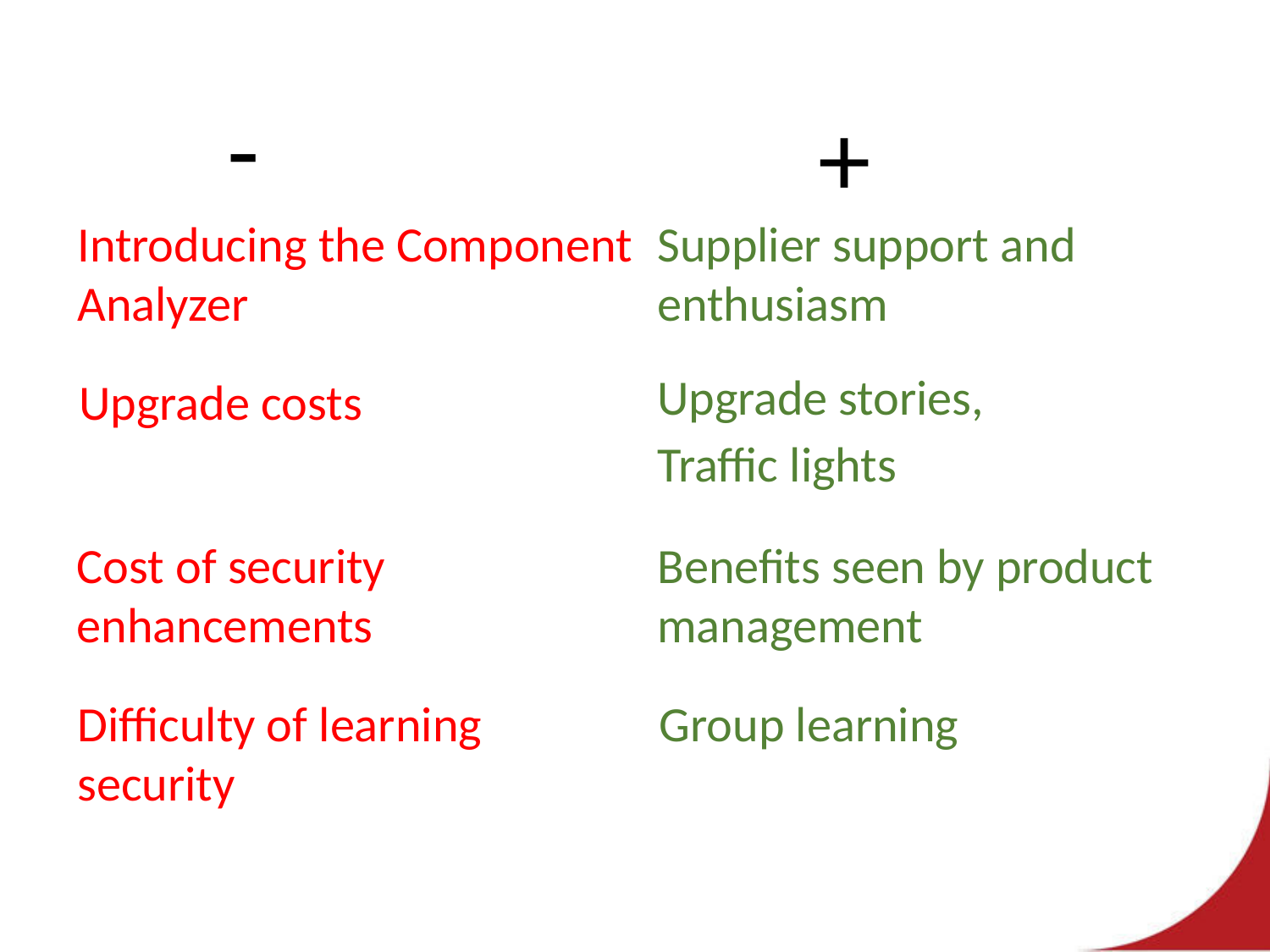

-
+
Introducing the Component Analyzer
Supplier support and enthusiasm
Upgrade costs
Upgrade stories,
Traffic lights
Cost of security enhancements
Benefits seen by product management
Difficulty of learning security
Group learning